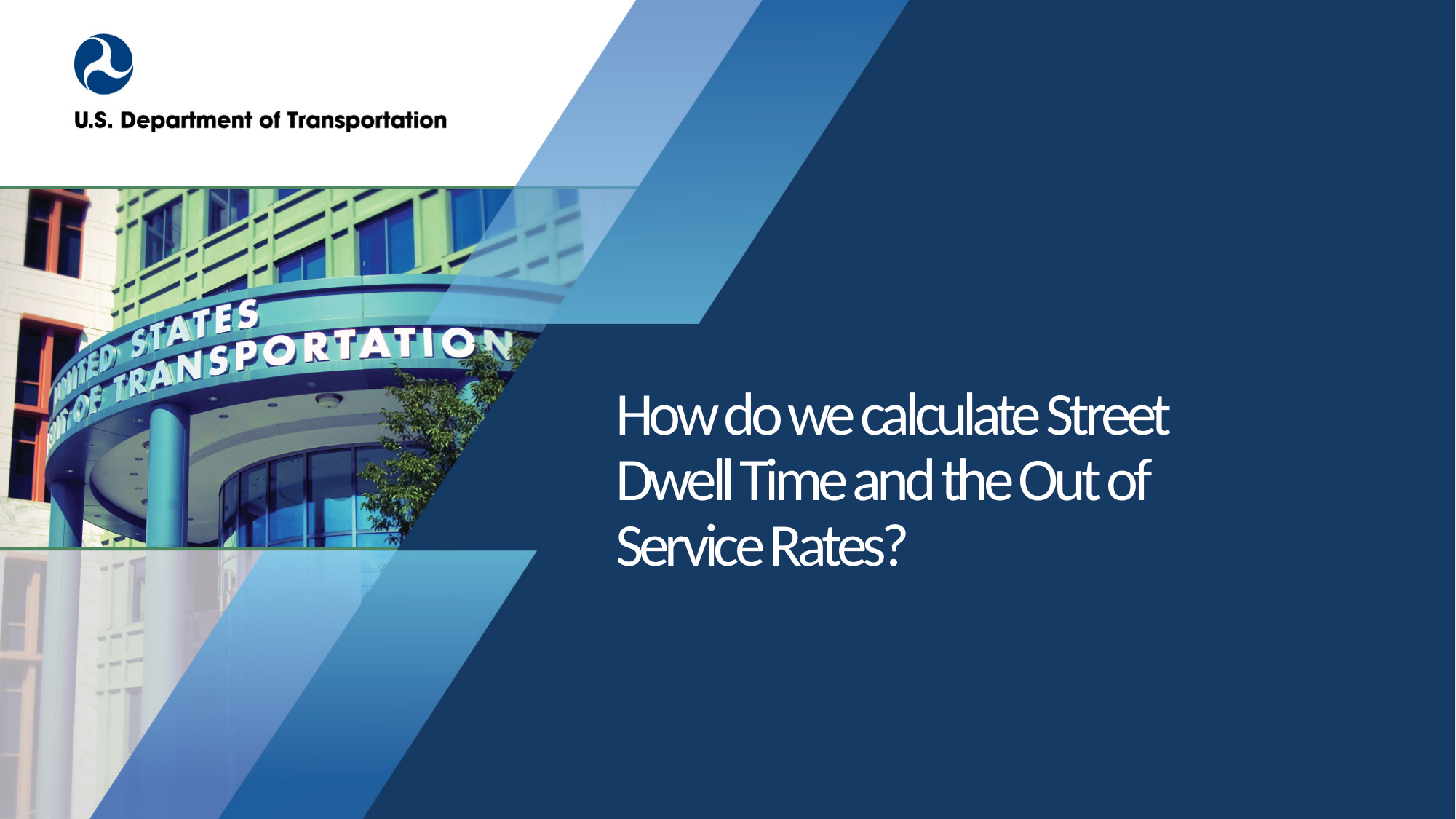

# How do we calculate Street Dwell Time and the Out of Service Rates?